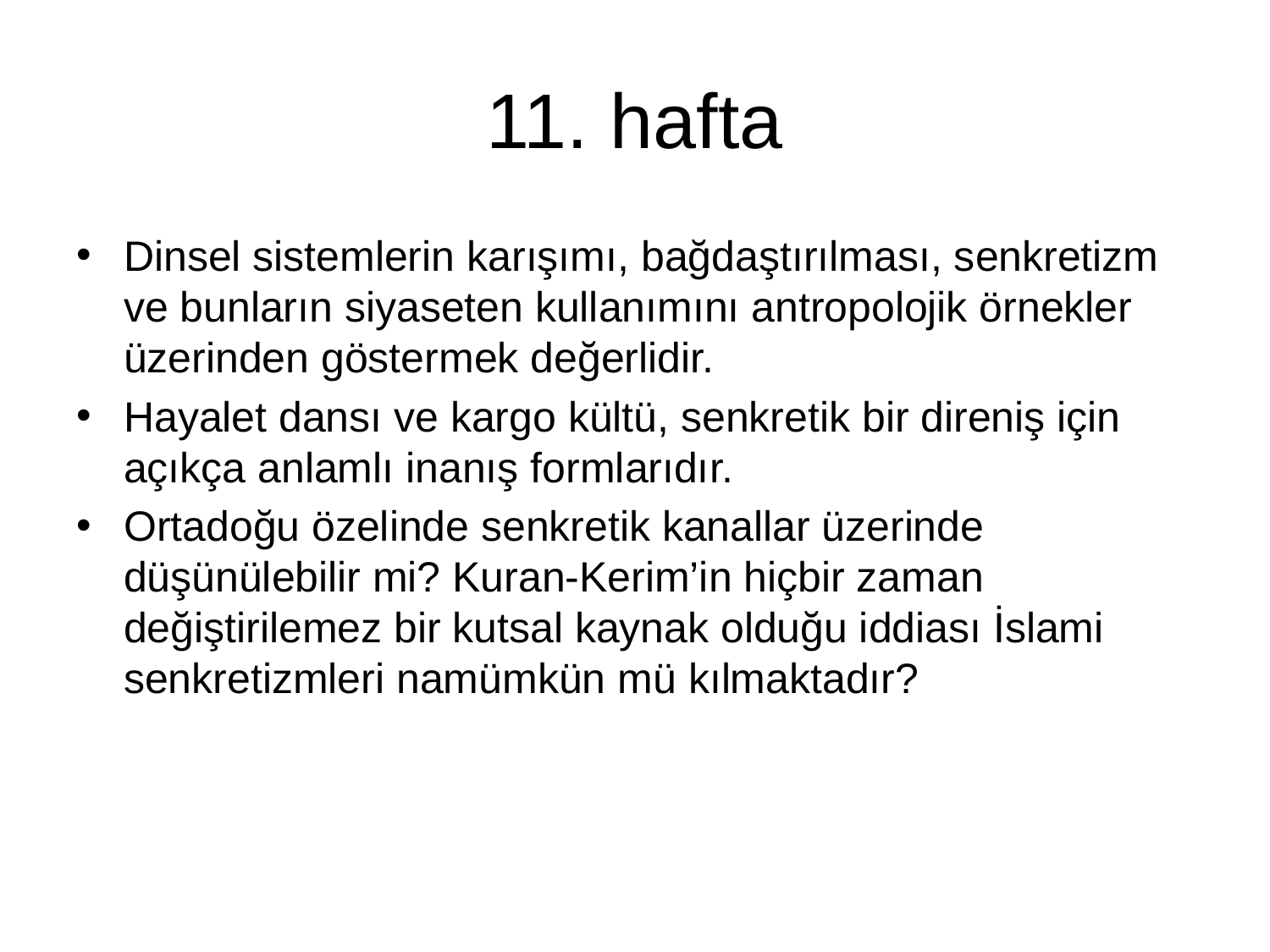

# 11. hafta
Dinsel sistemlerin karışımı, bağdaştırılması, senkretizm ve bunların siyaseten kullanımını antropolojik örnekler üzerinden göstermek değerlidir.
Hayalet dansı ve kargo kültü, senkretik bir direniş için açıkça anlamlı inanış formlarıdır.
Ortadoğu özelinde senkretik kanallar üzerinde düşünülebilir mi? Kuran-Kerim’in hiçbir zaman değiştirilemez bir kutsal kaynak olduğu iddiası İslami senkretizmleri namümkün mü kılmaktadır?